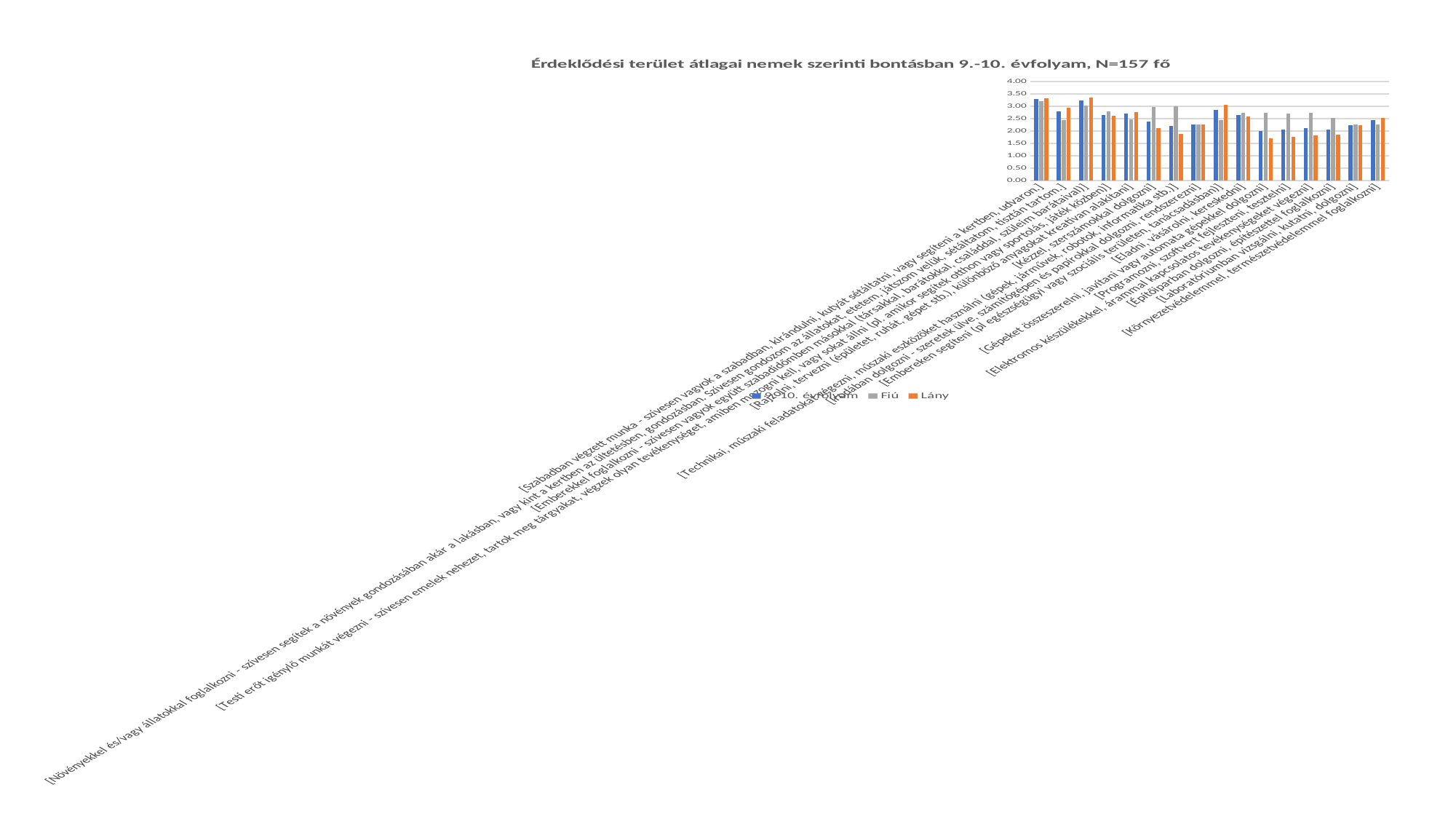

### Chart: Érdeklődési terület átlagai nemek szerinti bontásban 9.-10. évfolyam, N=157 fő

| Category | 9.-10. évfolyam | Fiú | Lány |
|---|---|---|---|
| [Szabadban végzett munka - szívesen vagyok a szabadban, kirándulni, kutyát sétáltatni, vagy segíteni a kertben, udvaron.] | 3.286624203821656 | 3.217391304347826 | 3.3211009174311927 |
| [Növényekkel és/vagy állatokkal foglalkozni - szívesen segítek a növények gondozásában akár a lakásban, vagy kint a kertben az ültetésben, gondozásban. Szívesen gondozom az állatokat, etetem, játszom velük, sétáltatom, tisztán tartom.] | 2.7806451612903227 | 2.4318181818181817 | 2.9357798165137616 |
|  [Emberekkel foglalkozni - szívesen vagyok együtt szabadidőmben másokkal (társakkal, barátokkal, családdal, szüleim barátaival)] | 3.2420382165605095 | 3.0434782608695654 | 3.3486238532110093 |
|  [Testi erőt igénylő munkát végezni - szívesen emelek nehezet, tartok meg tárgyakat, végzek olyan tevékenységet, amiben mozogni kell, vagy sokat állni (pl. amikor segítek otthon vagy sportolás, játék közben)] | 2.6474358974358974 | 2.8 | 2.6055045871559632 |
|  [Rajzolni, tervezni (épületet, ruhát, gépet stb.), különböző anyagokat kreatívan alakítani] | 2.6923076923076925 | 2.4782608695652173 | 2.7685185185185186 |
|  [Kézzel, szerszámokkal dolgozni] | 2.3806451612903228 | 2.9782608695652173 | 2.130841121495327 |
| [Technikai, műszaki feladatokat végezni, műszaki eszközöket használni (gépek, járművek, robotok, informatika stb.)] | 2.2193548387096773 | 3.0 | 1.8703703703703705 |
|  [Irodában dolgozni - szeretek ülve, számítógépen és papírokkal dolgozni, rendszerezni] | 2.269230769230769 | 2.2666666666666666 | 2.256880733944954 |
|  [Embereken segíteni (pl egészségügyi vagy szociális területen, tanácsadásban)] | 2.858974358974359 | 2.4347826086956523 | 3.0555555555555554 |
|  [Eladni, vásárolni, kereskedni] | 2.6451612903225805 | 2.739130434782609 | 2.588785046728972 |
| [Gépeket összeszerelni, javítani vagy automata gépekkel dolgozni] | 2.0064102564102564 | 2.739130434782609 | 1.6944444444444444 |
| [Programozni, szoftvert fejleszteni, tesztelni] | 2.0573248407643314 | 2.717391304347826 | 1.7522935779816513 |
| [Elektromos készülékekkel, árammal kapcsolatos tevékenységeket végezni] | 2.1082802547770703 | 2.739130434782609 | 1.834862385321101 |
|  [Építőiparban dolgozni, építészettel foglalkozni] | 2.051282051282051 | 2.5217391304347827 | 1.8518518518518519 |
|  [Laboratóriumban vizsgálni, kutatni, dolgozni] | 2.2467532467532467 | 2.260869565217391 | 2.2336448598130842 |
|  [Környezetvédelemmel, természetvédelemmel foglalkozni] | 2.450980392156863 | 2.260869565217391 | 2.518867924528302 |